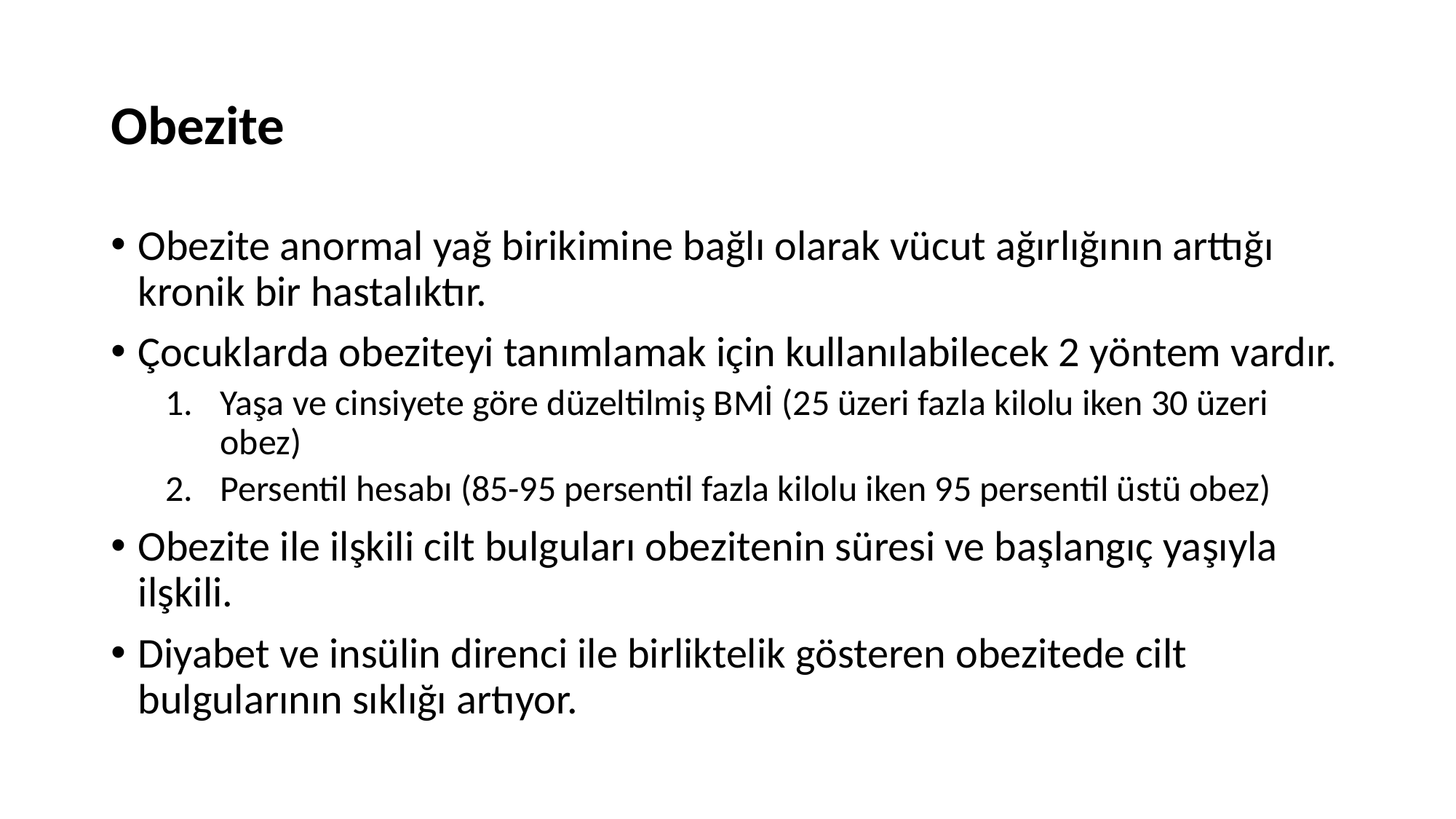

# Obezite
Obezite anormal yağ birikimine bağlı olarak vücut ağırlığının arttığı kronik bir hastalıktır.
Çocuklarda obeziteyi tanımlamak için kullanılabilecek 2 yöntem vardır.
Yaşa ve cinsiyete göre düzeltilmiş BMİ (25 üzeri fazla kilolu iken 30 üzeri obez)
Persentil hesabı (85-95 persentil fazla kilolu iken 95 persentil üstü obez)
Obezite ile ilşkili cilt bulguları obezitenin süresi ve başlangıç yaşıyla ilşkili.
Diyabet ve insülin direnci ile birliktelik gösteren obezitede cilt bulgularının sıklığı artıyor.